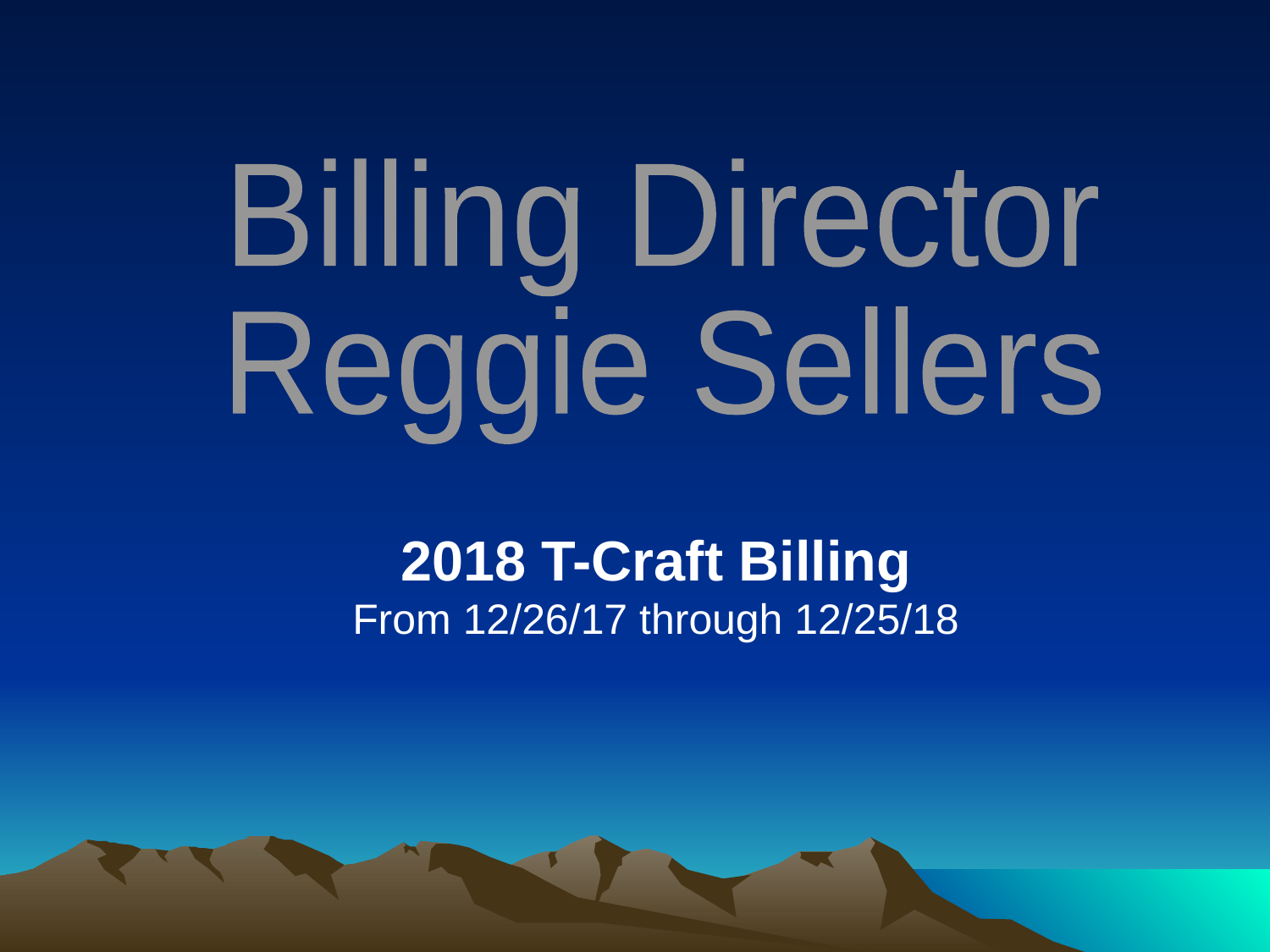

Billing Director
Reggie Sellers
2018 T-Craft Billing
From 12/26/17 through 12/25/18